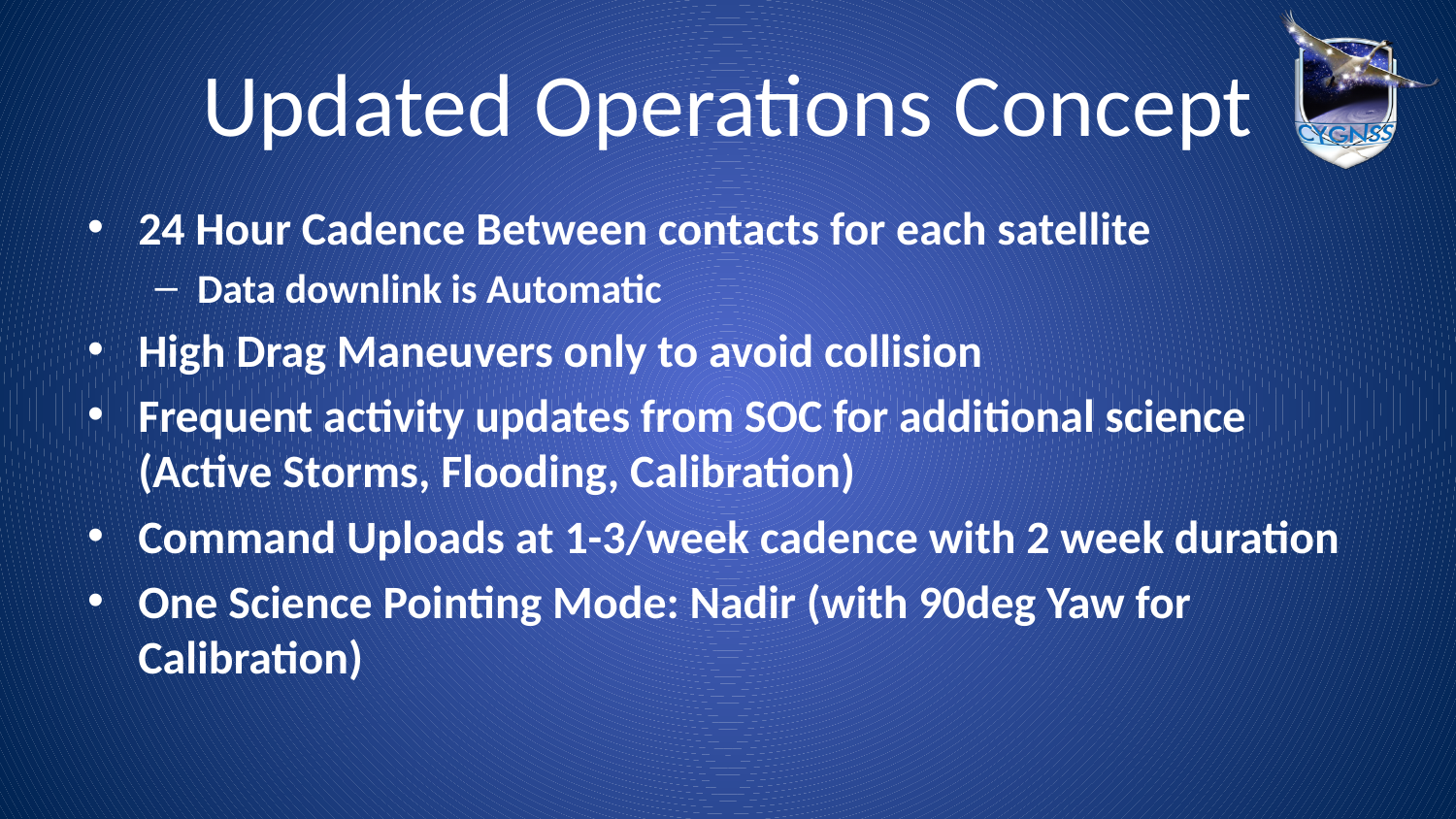

# Updated Operations Concept
24 Hour Cadence Between contacts for each satellite
Data downlink is Automatic
High Drag Maneuvers only to avoid collision
Frequent activity updates from SOC for additional science (Active Storms, Flooding, Calibration)
Command Uploads at 1-3/week cadence with 2 week duration
One Science Pointing Mode: Nadir (with 90deg Yaw for Calibration)